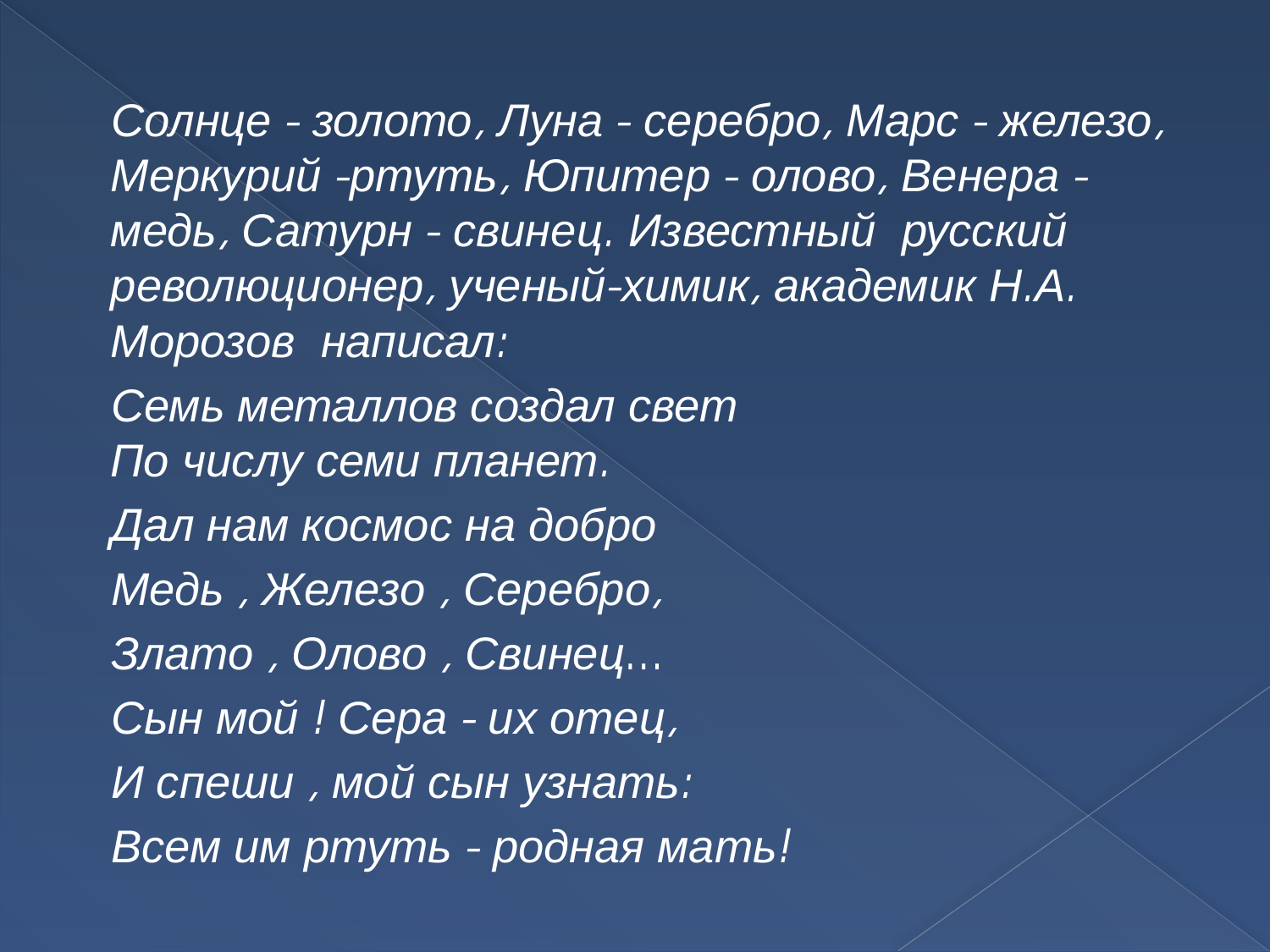

Солнце - золото, Луна - серебро, Марс - железо, Меркурий -ртуть, Юпитер - олово, Венера - медь, Сатурн - свинец. Известный  рус­ский  революционер, ученый-химик, академик Н.А. Морозов  написал:
    Семь металлов создал свет
По числу семи планет.
    Дал нам космос на добро
    Медь , Железо , Серебро,
    Злато , Олово , Свинец…
    Сын мой ! Сера - их отец,
    И спеши , мой сын узнать:
    Всем им ртуть - родная мать!